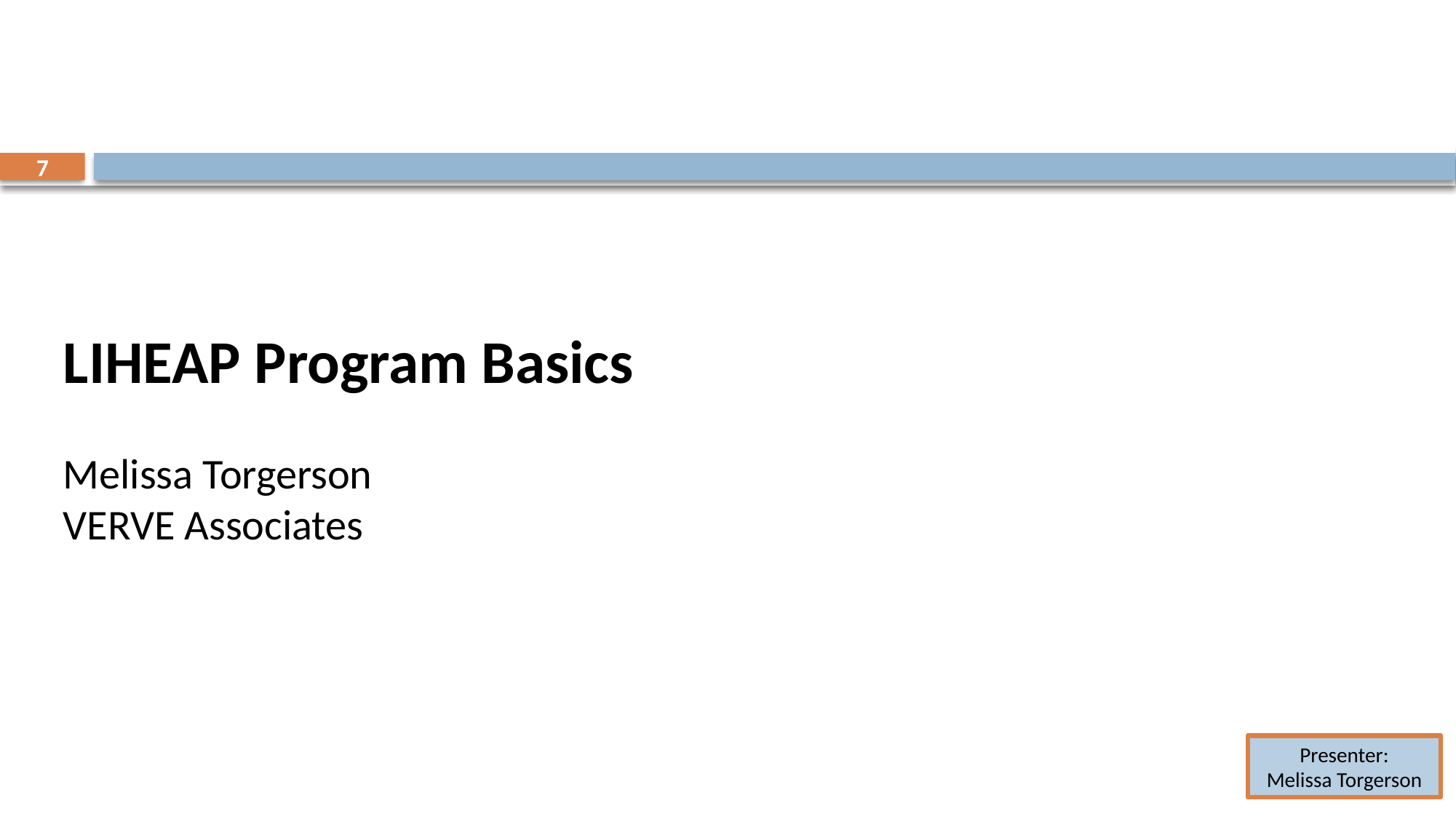

7
LIHEAP Program Basics

Melissa Torgerson
VERVE Associates
Presenter:
Melissa Torgerson